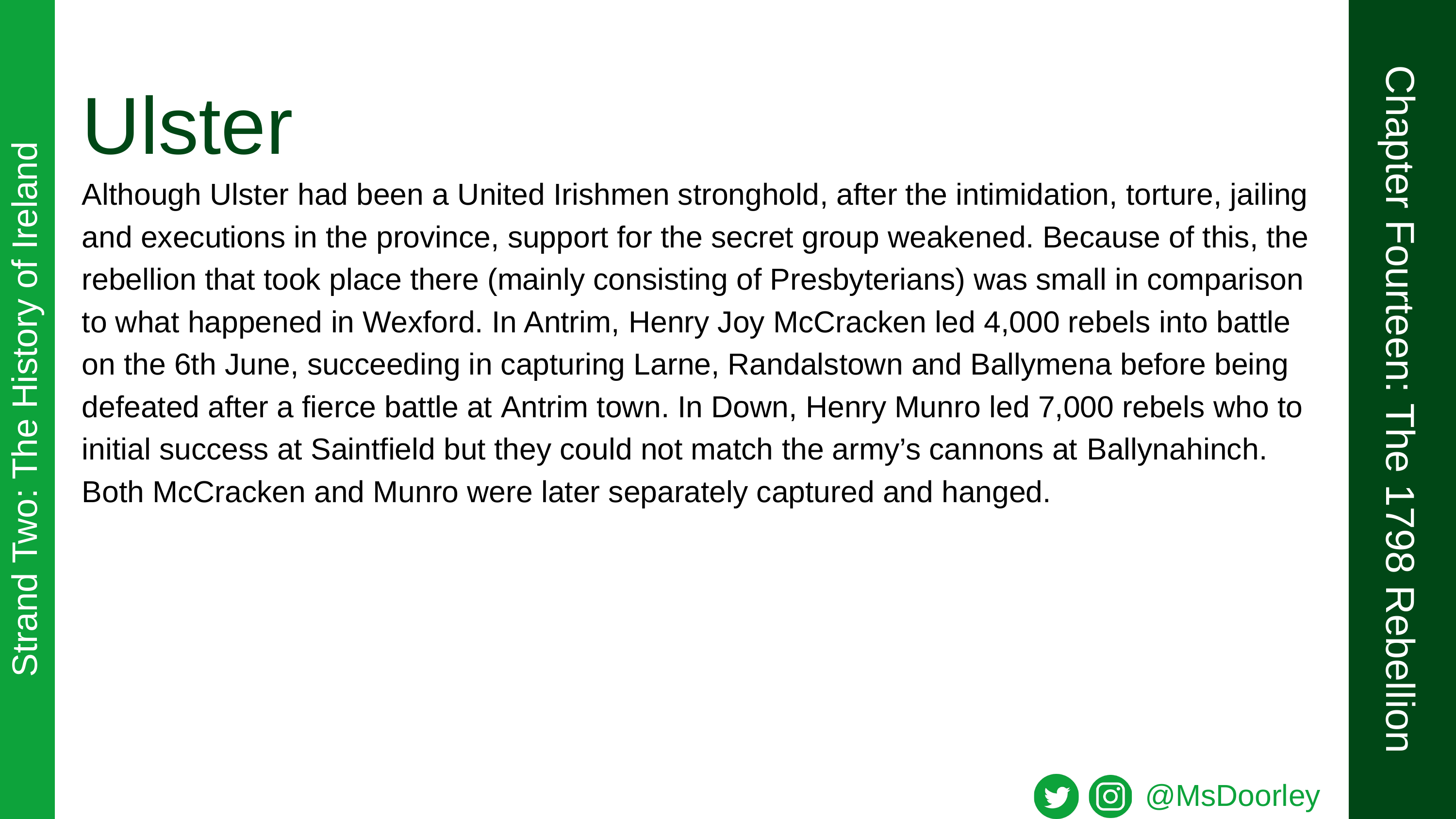

Ulster
Although Ulster had been a United Irishmen stronghold, after the intimidation, torture, jailing and executions in the province, support for the secret group weakened. Because of this, the rebellion that took place there (mainly consisting of Presbyterians) was small in comparison to what happened in Wexford. In Antrim, Henry Joy McCracken led 4,000 rebels into battle on the 6th June, succeeding in capturing Larne, Randalstown and Ballymena before being defeated after a fierce battle at Antrim town. In Down, Henry Munro led 7,000 rebels who to initial success at Saintfield but they could not match the army’s cannons at Ballynahinch. Both McCracken and Munro were later separately captured and hanged.
Chapter Fourteen: The 1798 Rebellion
Strand Two: The History of Ireland

@MsDoorley